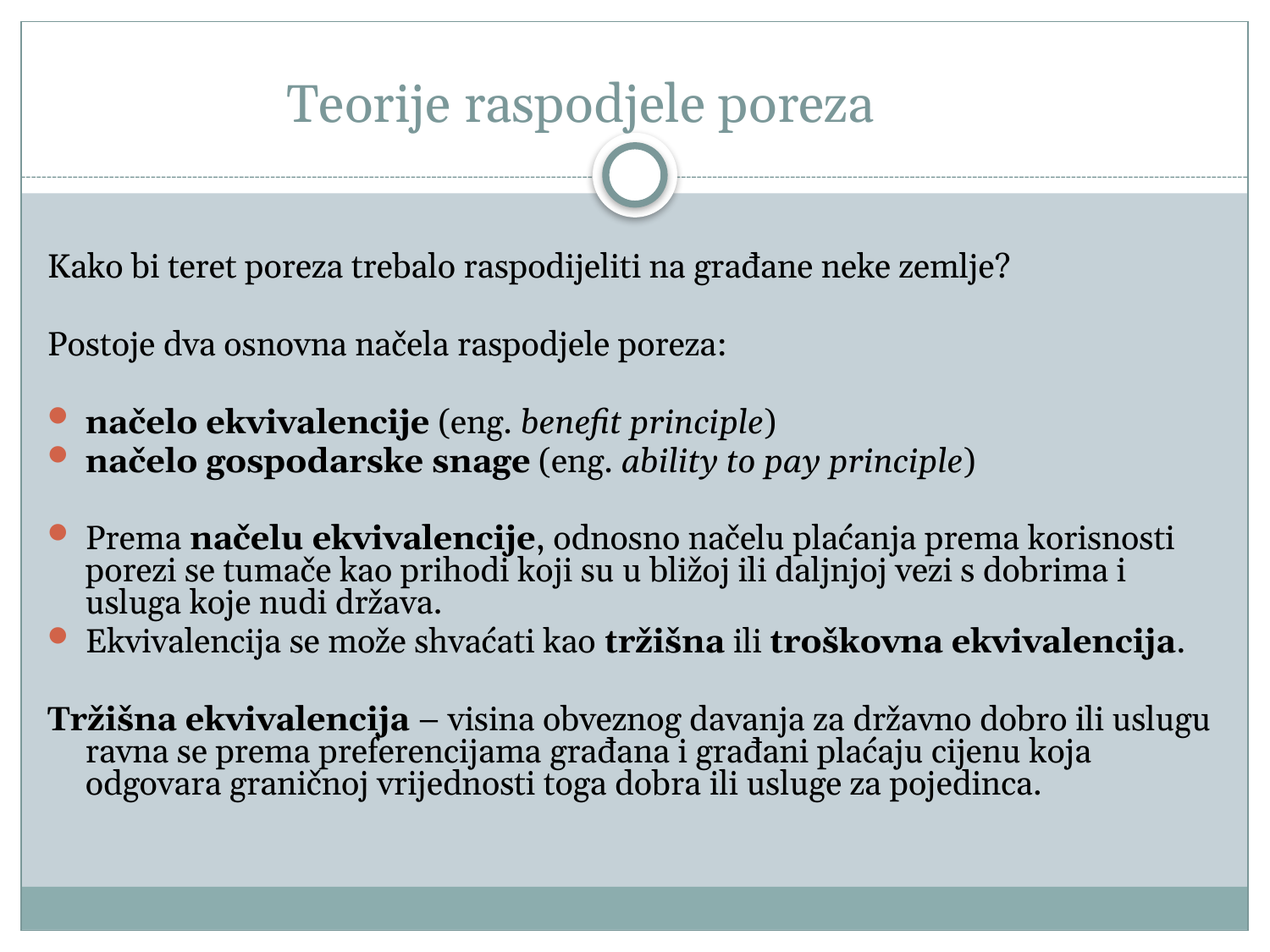

# Teorije raspodjele poreza
Kako bi teret poreza trebalo raspodijeliti na građane neke zemlje?

Postoje dva osnovna načela raspodjele poreza:

načelo ekvivalencije (eng. benefit principle)
načelo gospodarske snage (eng. ability to pay principle)

Prema načelu ekvivalencije, odnosno načelu plaćanja prema korisnosti porezi se tumače kao prihodi koji su u bližoj ili daljnjoj vezi s dobrima i usluga koje nudi država.
Ekvivalencija se može shvaćati kao tržišna ili troškovna ekvivalencija.

Tržišna ekvivalencija – visina obveznog davanja za državno dobro ili uslugu ravna se prema preferencijama građana i građani plaćaju cijenu koja odgovara graničnoj vrijednosti toga dobra ili usluge za pojedinca.